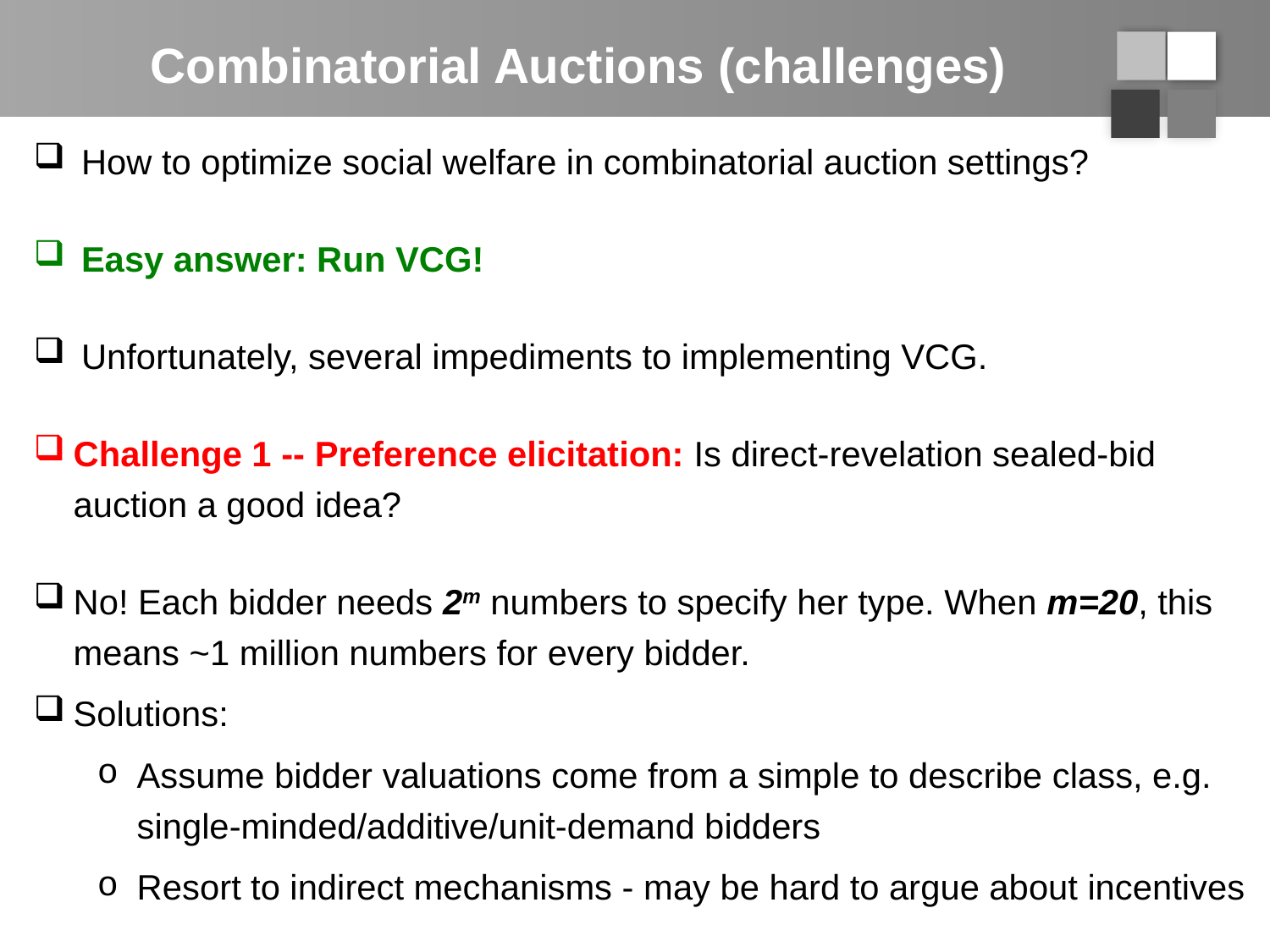

# Combinatorial Auctions (challenges)

How to optimize social welfare in combinatorial auction settings?

Easy answer: Run VCG!

Unfortunately, several impediments to implementing VCG.

Challenge 1 -- Preference elicitation: Is direct-revelation sealed-bid auction a good idea?

No! Each bidder needs 2m numbers to specify her type. When m=20, this means ~1 million numbers for every bidder.
Solutions:
Assume bidder valuations come from a simple to describe class, e.g. single-minded/additive/unit-demand bidders
Resort to indirect mechanisms - may be hard to argue about incentives